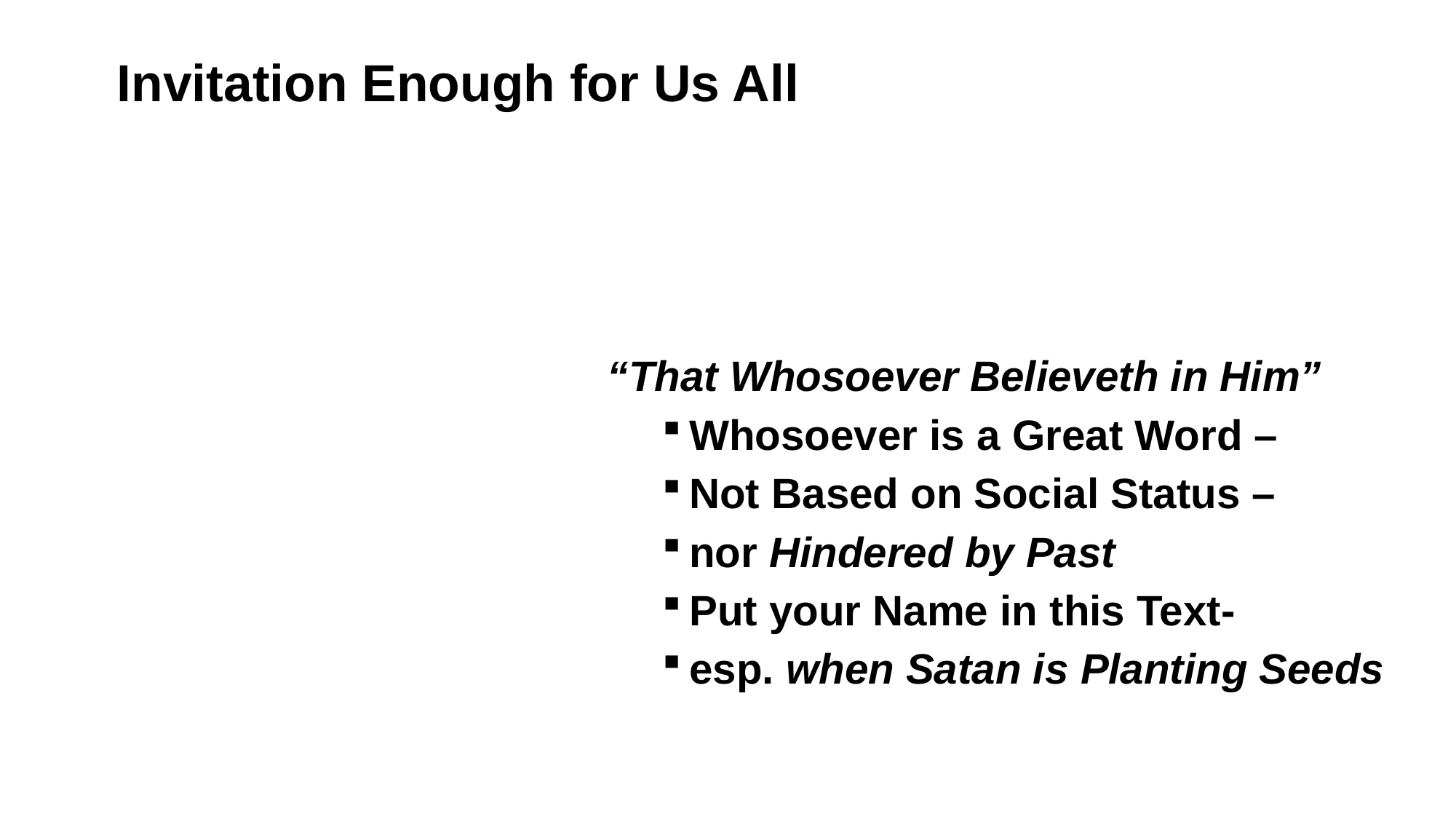

# Invitation Enough for Us All
“That Whosoever Believeth in Him”
Whosoever is a Great Word –
Not Based on Social Status –
nor Hindered by Past
Put your Name in this Text-
esp. when Satan is Planting Seeds